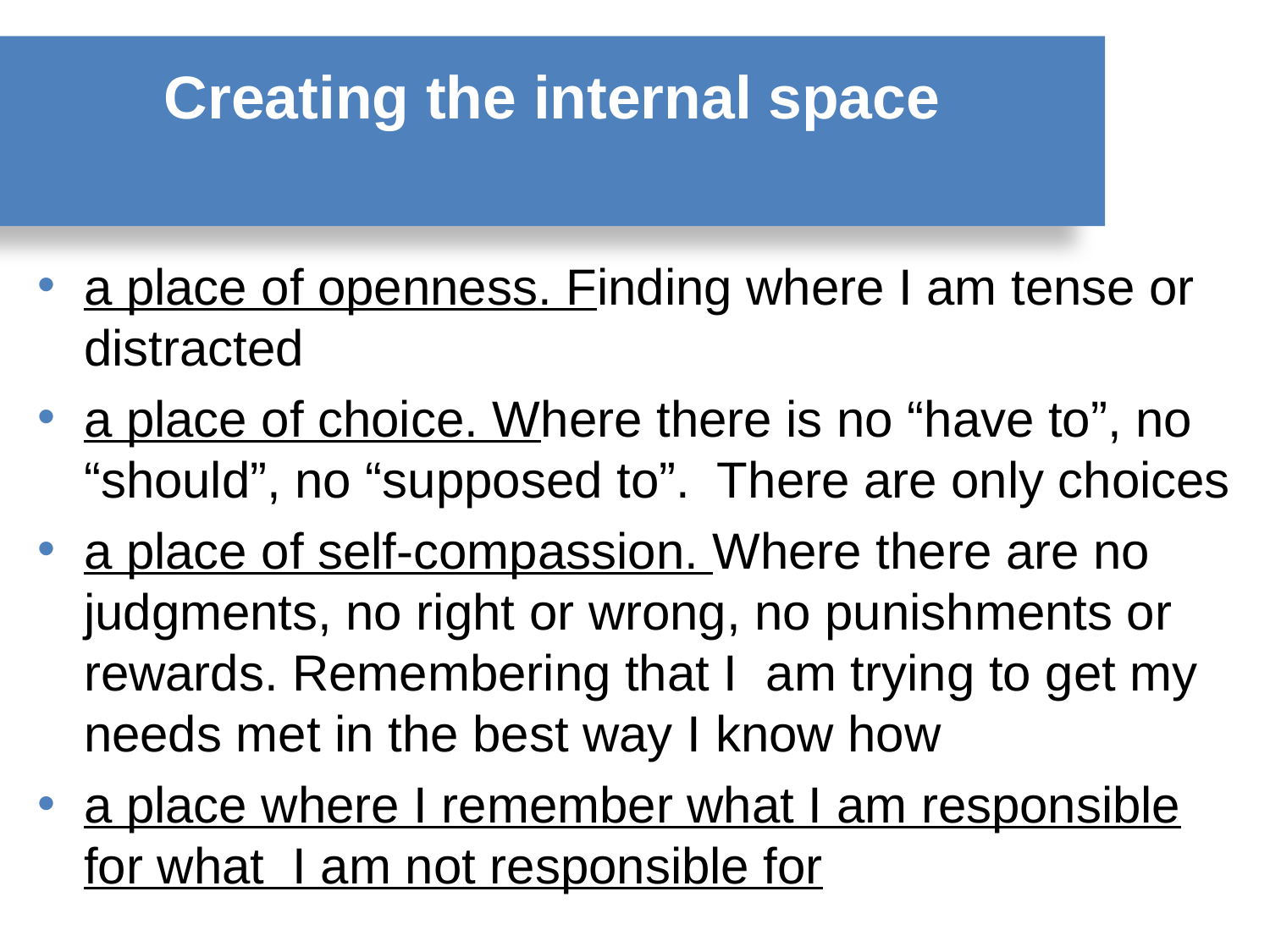

# Creating the internal space
a place of openness. Finding where I am tense or distracted
a place of choice. Where there is no “have to”, no “should”, no “supposed to”.  There are only choices
a place of self-compassion. Where there are no judgments, no right or wrong, no punishments or rewards. Remembering that I  am trying to get my needs met in the best way I know how
a place where I remember what I am responsible for what  I am not responsible for